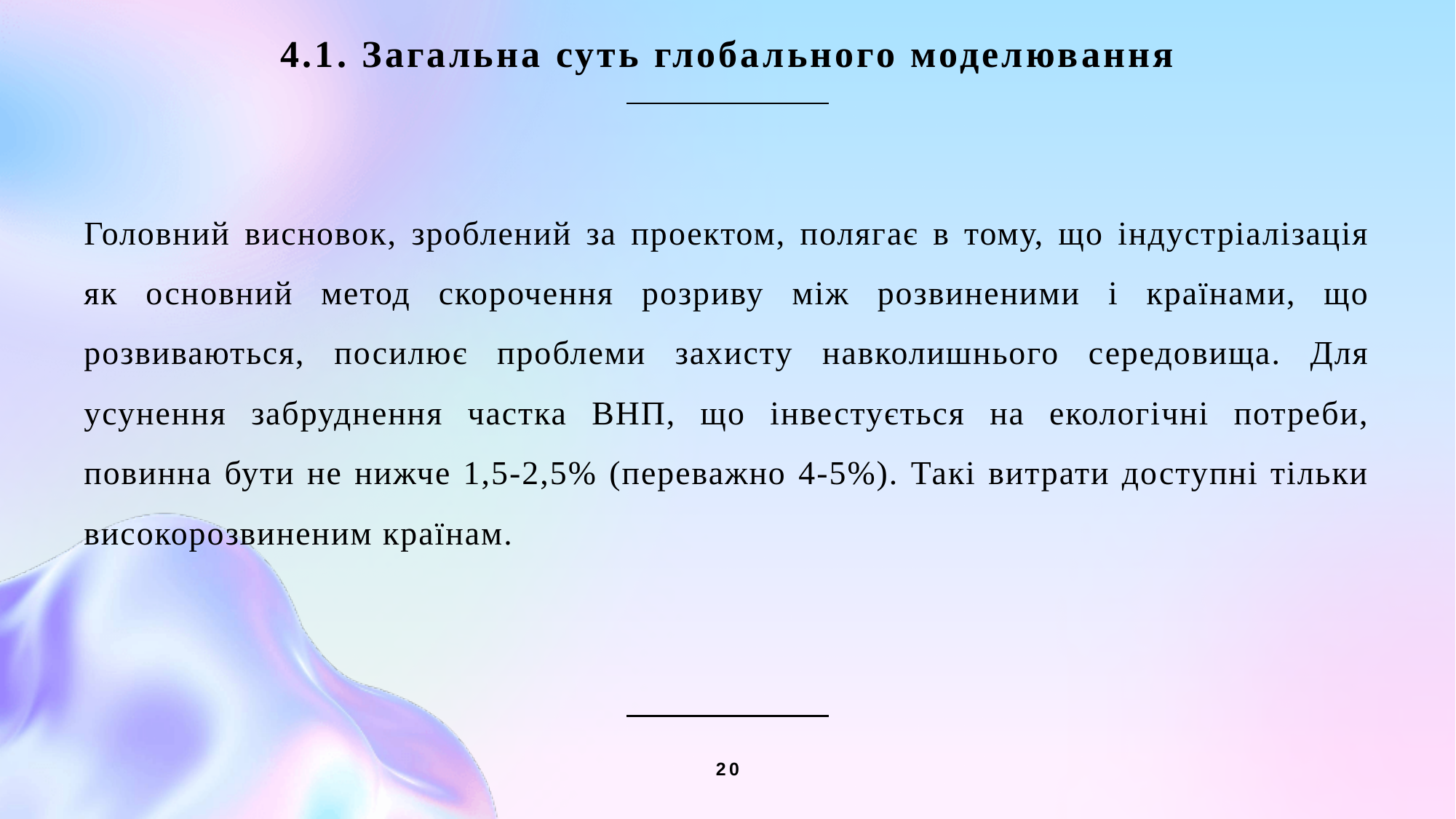

4.1. Загальна суть глобального моделювання
Головний висновок, зроблений за проектом, полягає в тому, що індустріалізація як основний метод скорочення розриву між розвиненими і країнами, що розвиваються, посилює проблеми захисту навколишнього середовища. Для усунення забруднення частка ВНП, що інвестується на екологічні потреби, повинна бути не нижче 1,5-2,5% (переважно 4-5%). Такі витрати доступні тільки високорозвиненим країнам.

20